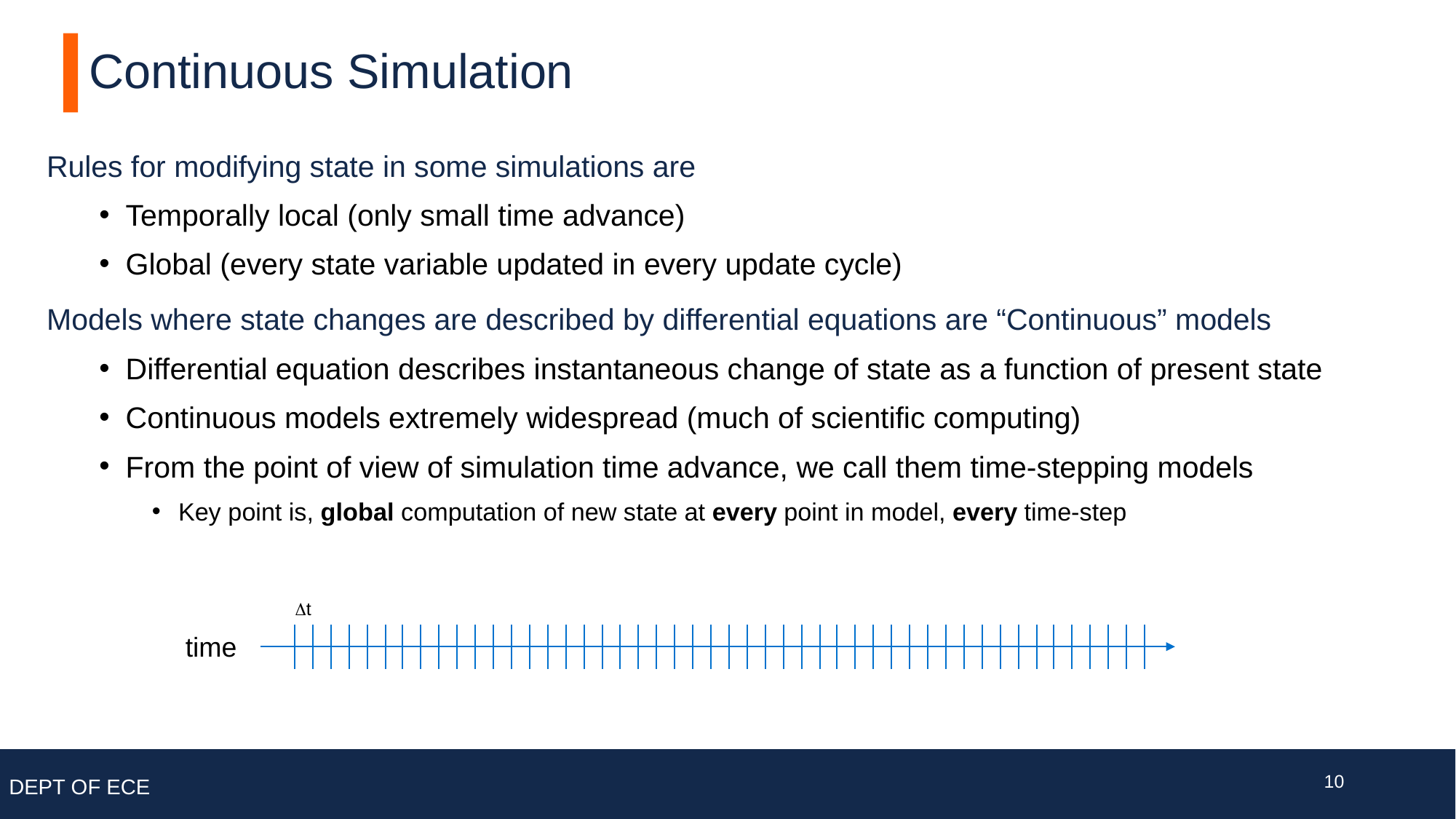

# Continuous Simulation
Rules for modifying state in some simulations are
Temporally local (only small time advance)
Global (every state variable updated in every update cycle)
Models where state changes are described by differential equations are “Continuous” models
Differential equation describes instantaneous change of state as a function of present state
Continuous models extremely widespread (much of scientific computing)
From the point of view of simulation time advance, we call them time-stepping models
Key point is, global computation of new state at every point in model, every time-step

Δt
time
10